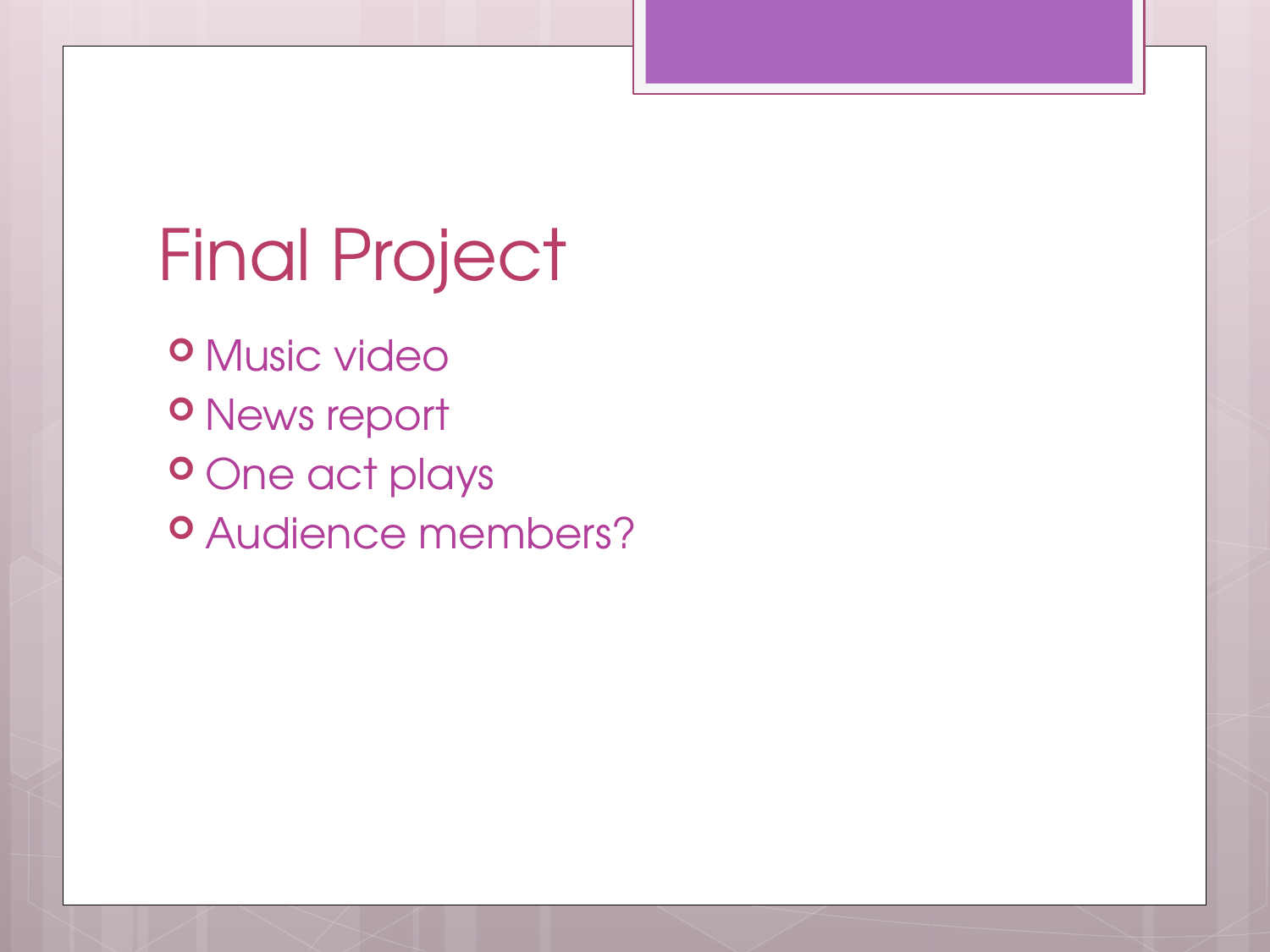

# Final Project
Music video
News report
One act plays
Audience members?